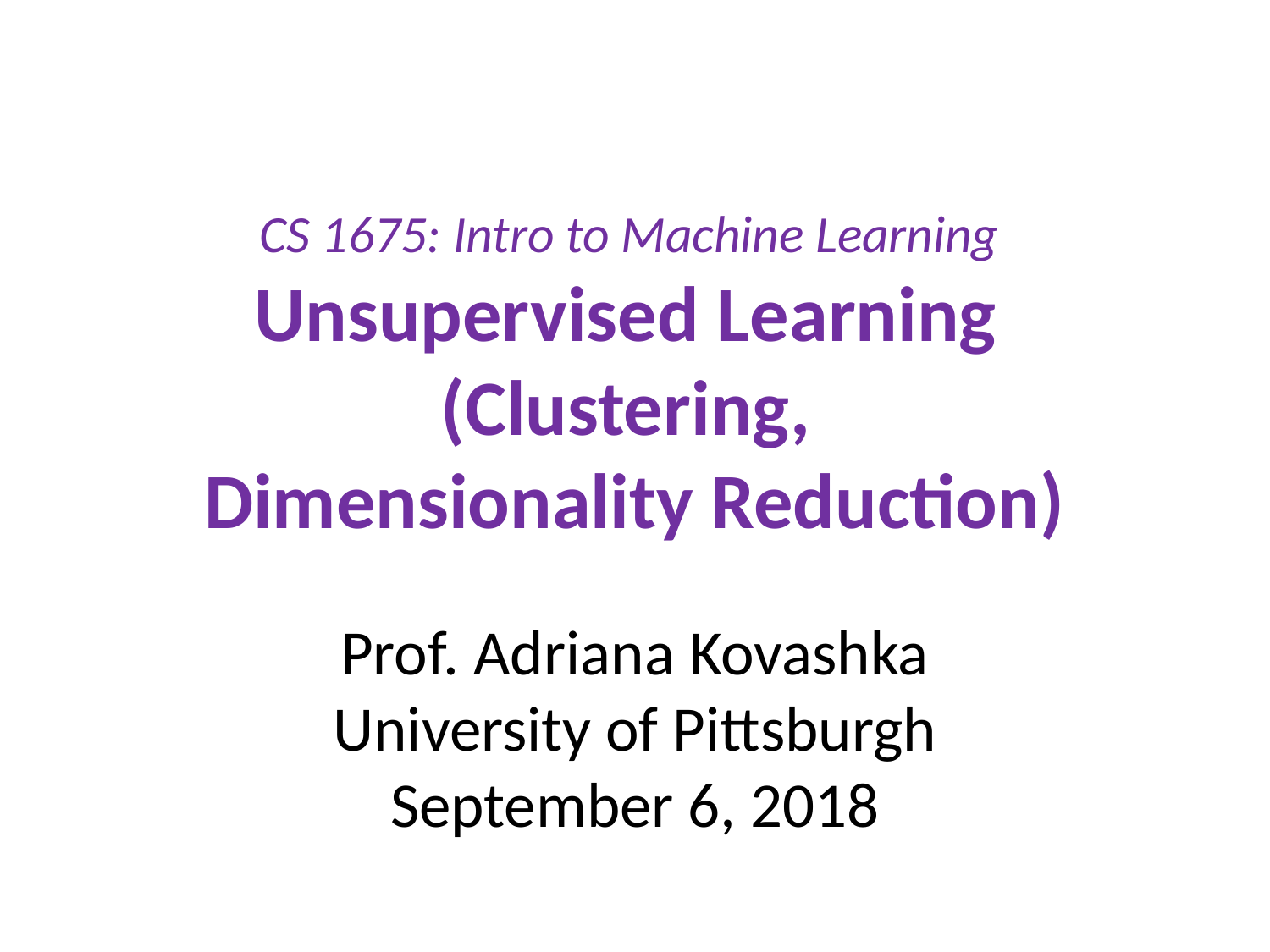

# CS 1675: Intro to Machine Learning Unsupervised Learning (Clustering, Dimensionality Reduction)
Prof. Adriana Kovashka
University of Pittsburgh
September 6, 2018